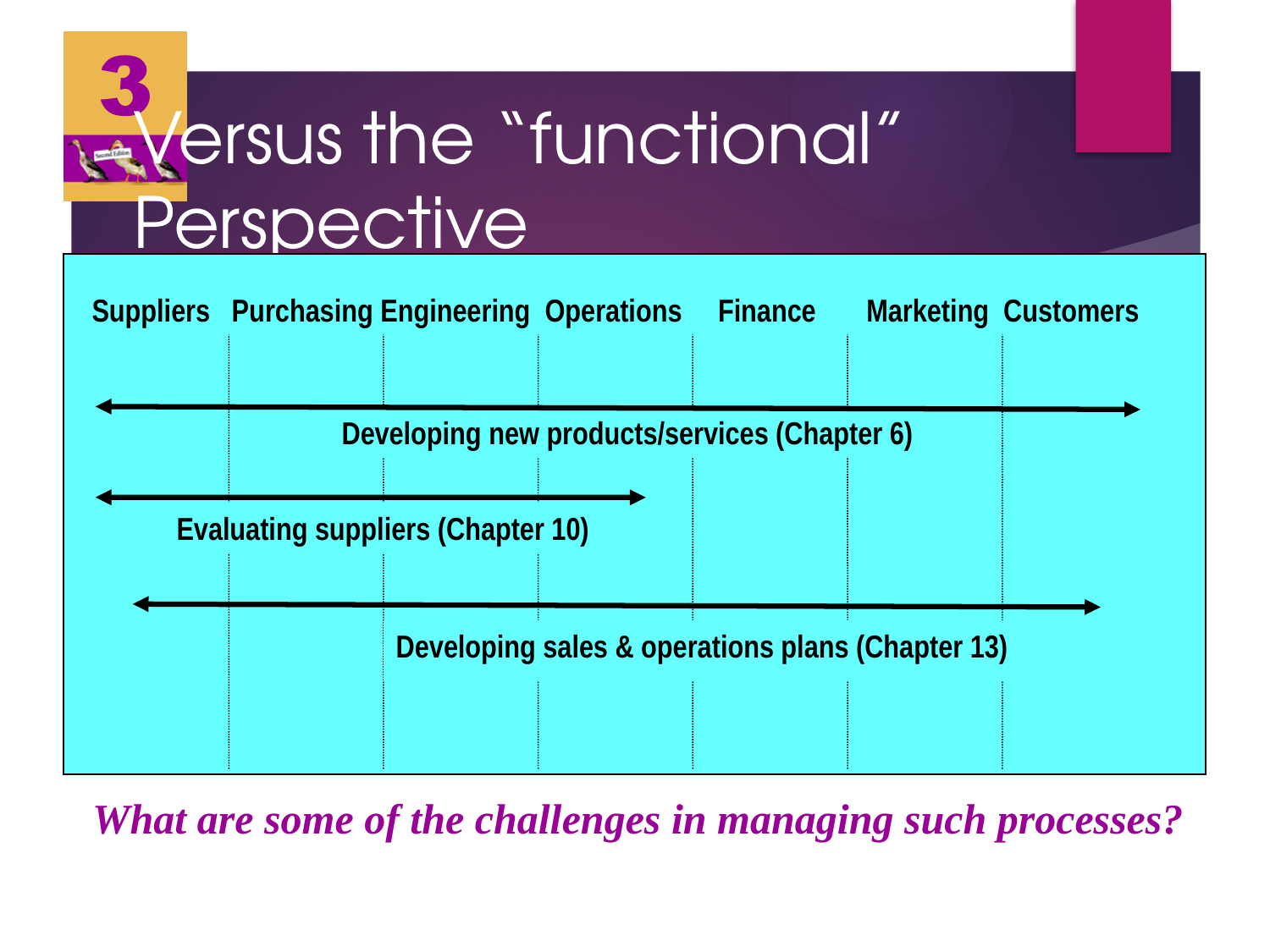

# Versus the “functional” Perspective

Suppliers   Purchasing Engineering  Operations     Finance       Marketing  Customers

Developing new products/services (Chapter 6)

Evaluating suppliers (Chapter 10)

Developing sales & operations plans (Chapter 13)
What are some of the challenges in managing such processes?